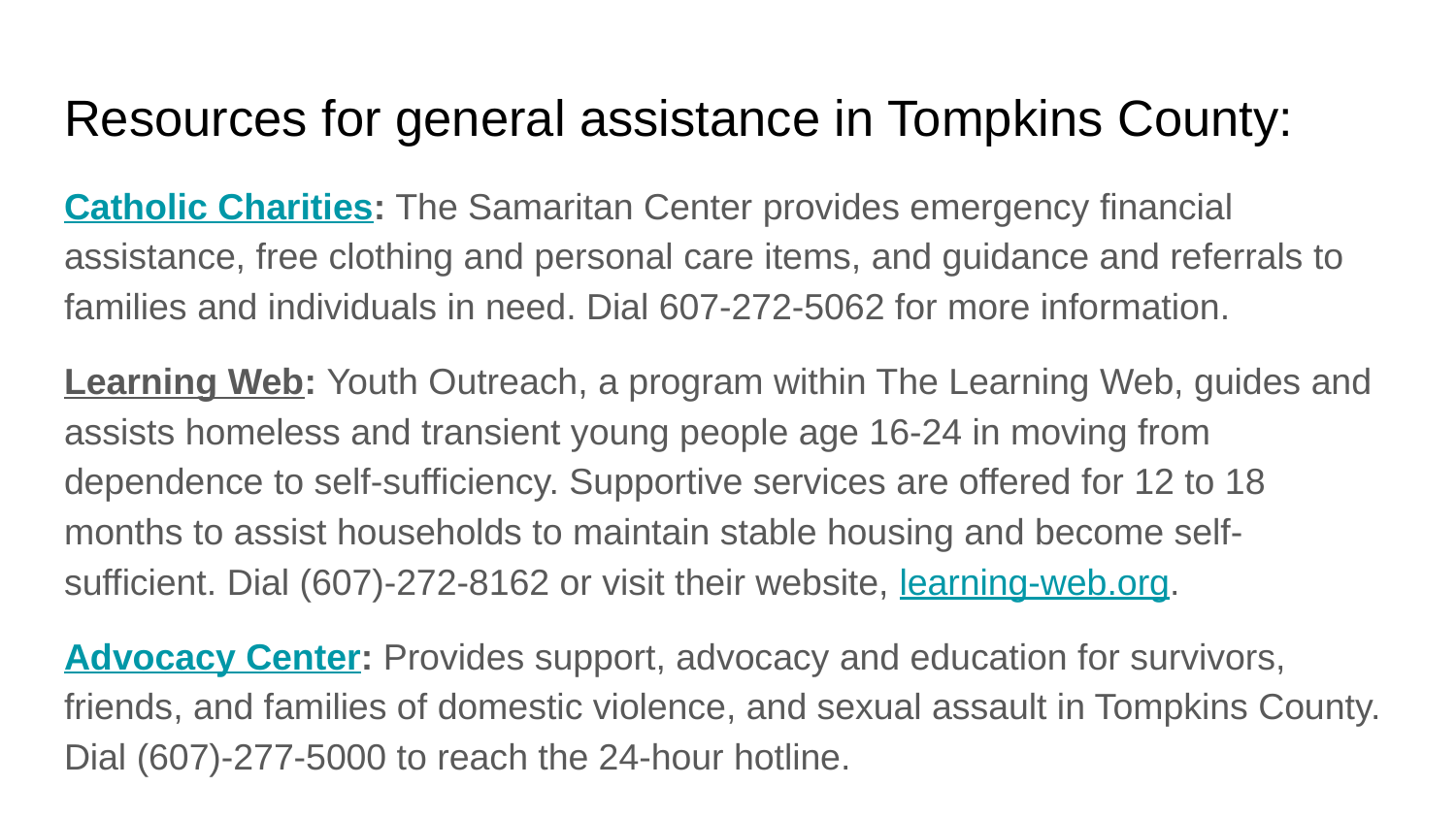

# Resources for general assistance in Tompkins County:
Catholic Charities: The Samaritan Center provides emergency financial assistance, free clothing and personal care items, and guidance and referrals to families and individuals in need. Dial 607-272-5062 for more information.
Learning Web: Youth Outreach, a program within The Learning Web, guides and assists homeless and transient young people age 16-24 in moving from dependence to self-sufficiency. Supportive services are offered for 12 to 18 months to assist households to maintain stable housing and become self-sufficient. Dial (607)-272-8162 or visit their website, learning-web.org.
Advocacy Center: Provides support, advocacy and education for survivors, friends, and families of domestic violence, and sexual assault in Tompkins County. Dial (607)-277-5000 to reach the 24-hour hotline.